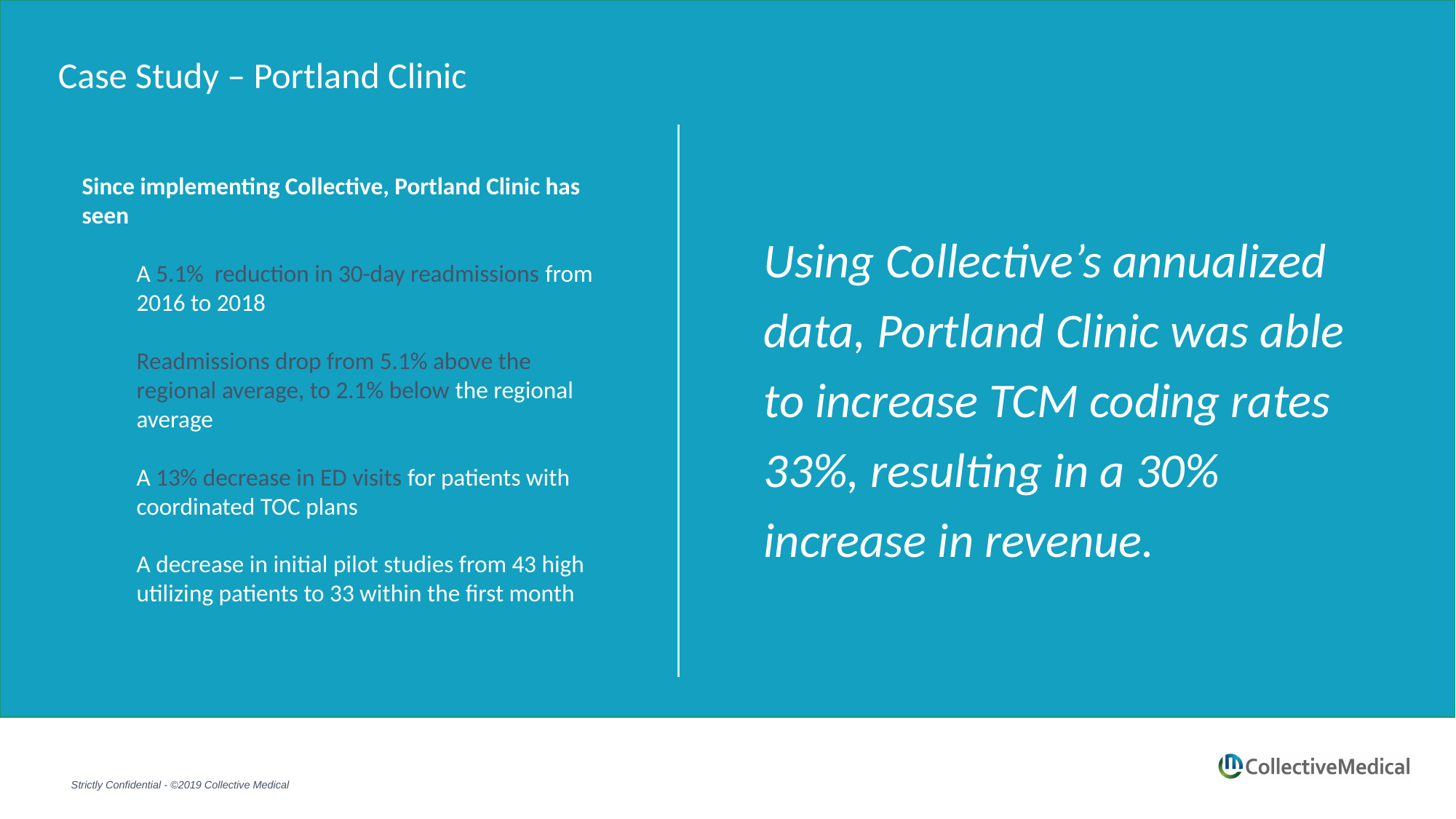

Case Study – Portland Clinic
Since implementing Collective, Portland Clinic has seen

A 5.1%  reduction in 30-day readmissions from 2016 to 2018

Readmissions drop from 5.1% above the regional average, to 2.1% below the regional average

A 13% decrease in ED visits for patients with coordinated TOC plans

A decrease in initial pilot studies from 43 high utilizing patients to 33 within the first month
Using Collective’s annualized data, Portland Clinic was able to increase TCM coding rates 33%, resulting in a 30% increase in revenue.